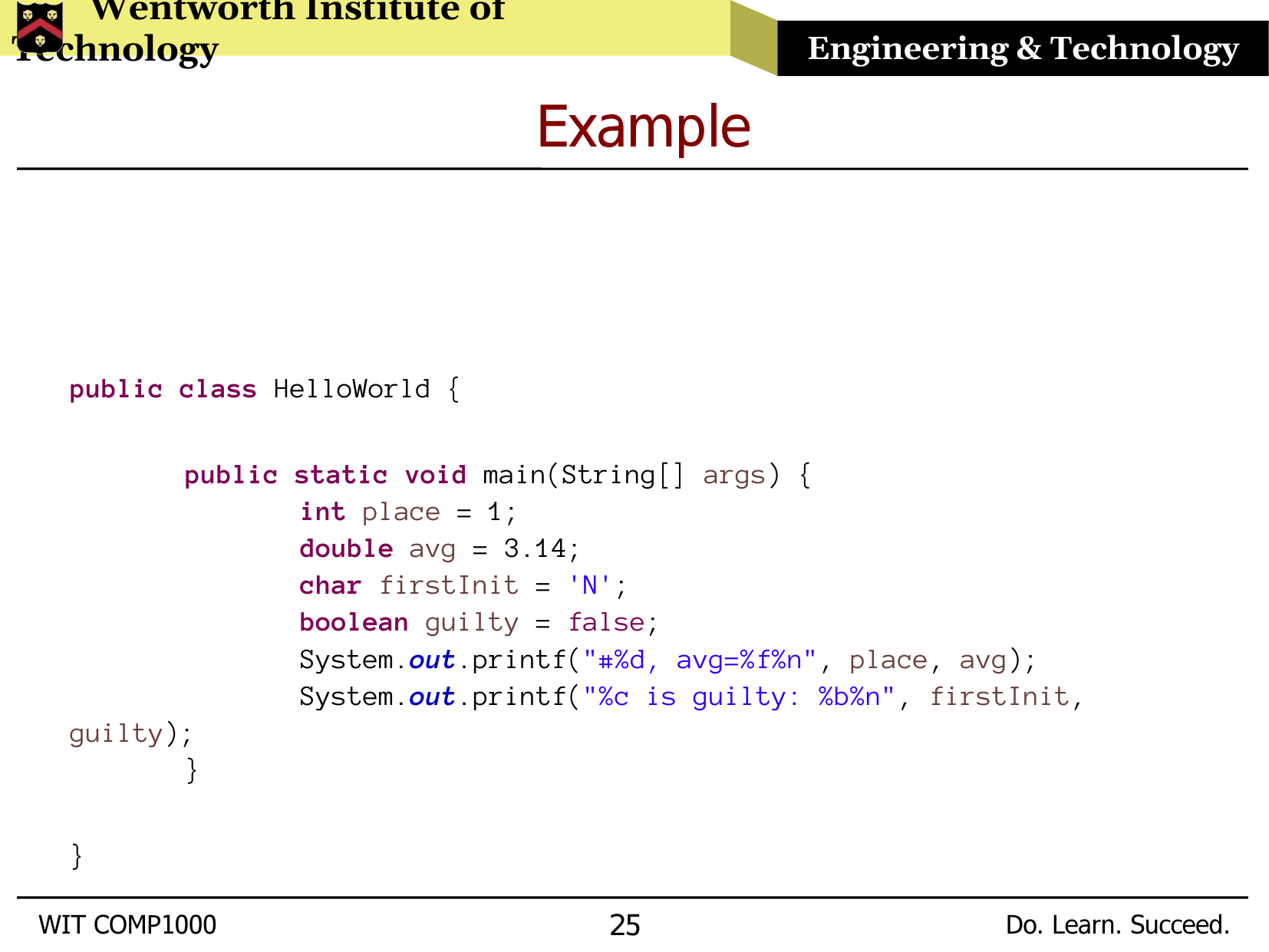

# Example
public class HelloWorld {

	public static void main(String[] args) {
		int place = 1;
		double avg = 3.14;
		char firstInit = 'N';
		boolean guilty = false;
		System.out.printf("#%d, avg=%f%n", place, avg);
		System.out.printf("%c is guilty: %b%n", firstInit, guilty);
	}

}